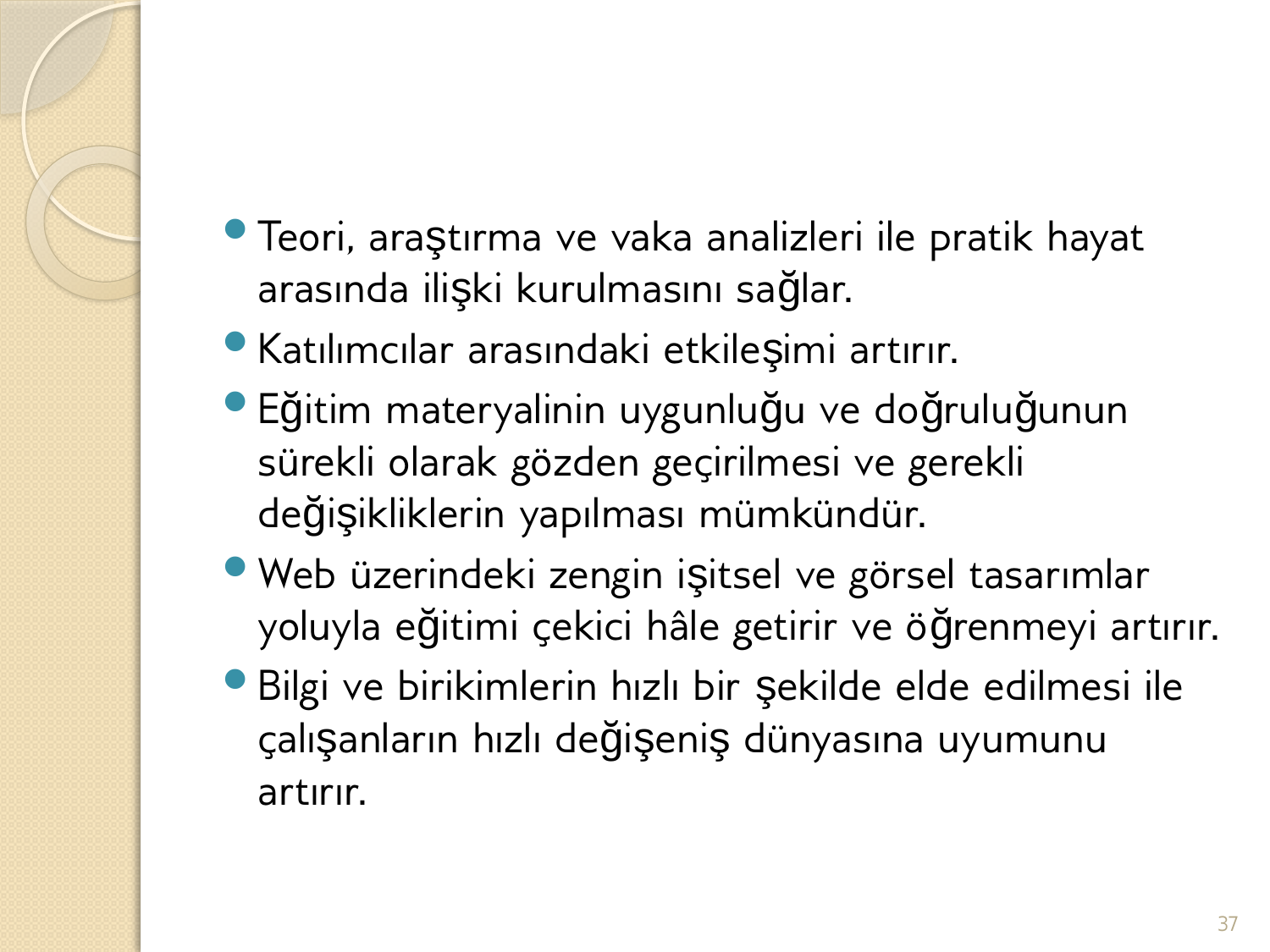

#
Teori, araştırma ve vaka analizleri ile pratik hayat arasında ilişki kurulmasını sağlar.
Katılımcılar arasındaki etkileşimi artırır.
Eğitim materyalinin uygunluğu ve doğruluğunun sürekli olarak gözden geçirilmesi ve gerekli değişikliklerin yapılması mümkündür.
Web üzerindeki zengin işitsel ve görsel tasarımlar yoluyla eğitimi çekici hâle getirir ve öğrenmeyi artırır.
Bilgi ve birikimlerin hızlı bir şekilde elde edilmesi ile çalışanların hızlı değişeniş dünyasına uyumunu artırır.
37